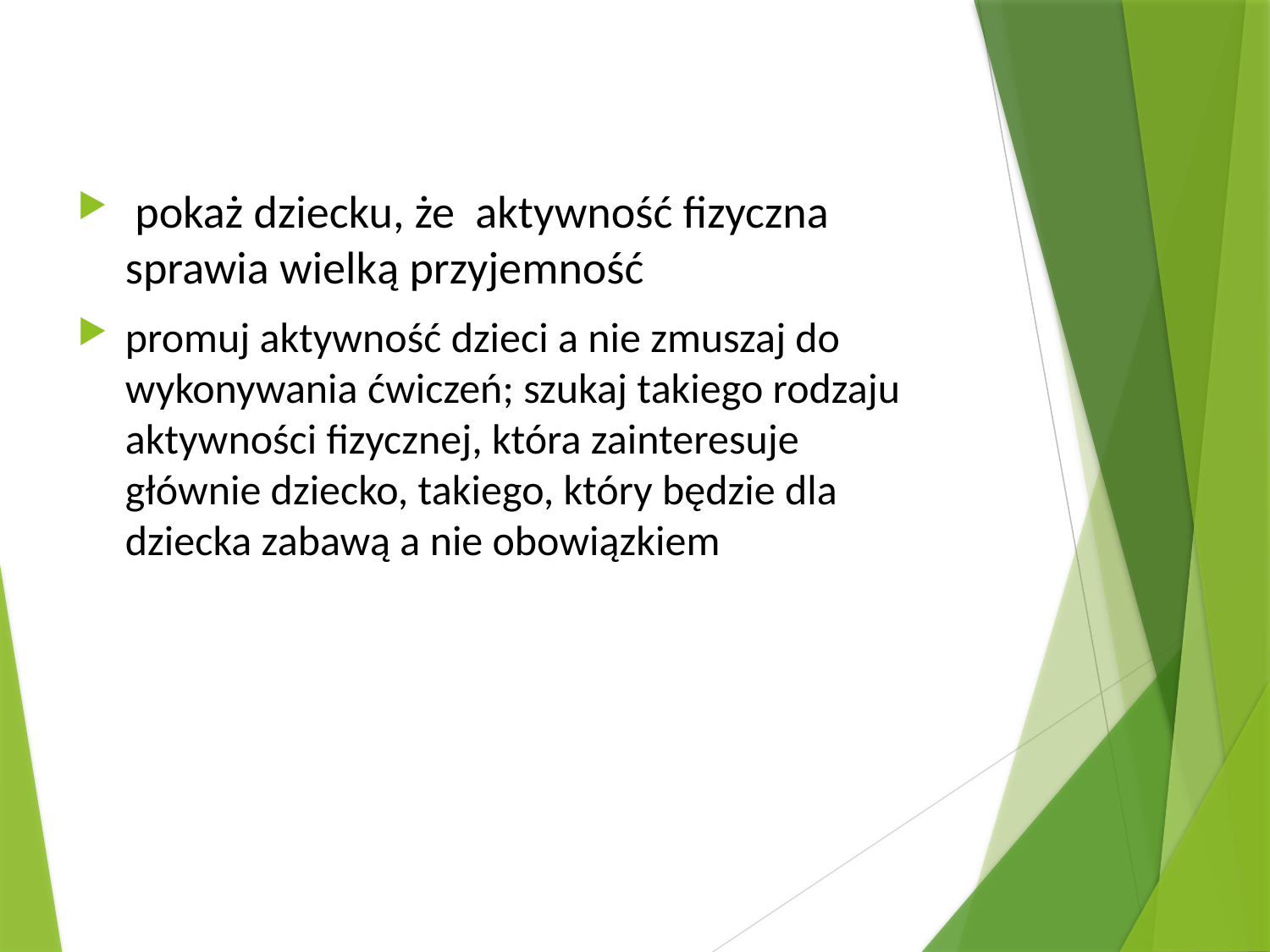

pokaż dziecku, że  aktywność fizyczna sprawia wielką przyjemność
promuj aktywność dzieci a nie zmuszaj do wykonywania ćwiczeń; szukaj takiego rodzaju aktywności fizycznej, która zainteresuje głównie dziecko, takiego, który będzie dla dziecka zabawą a nie obowiązkiem